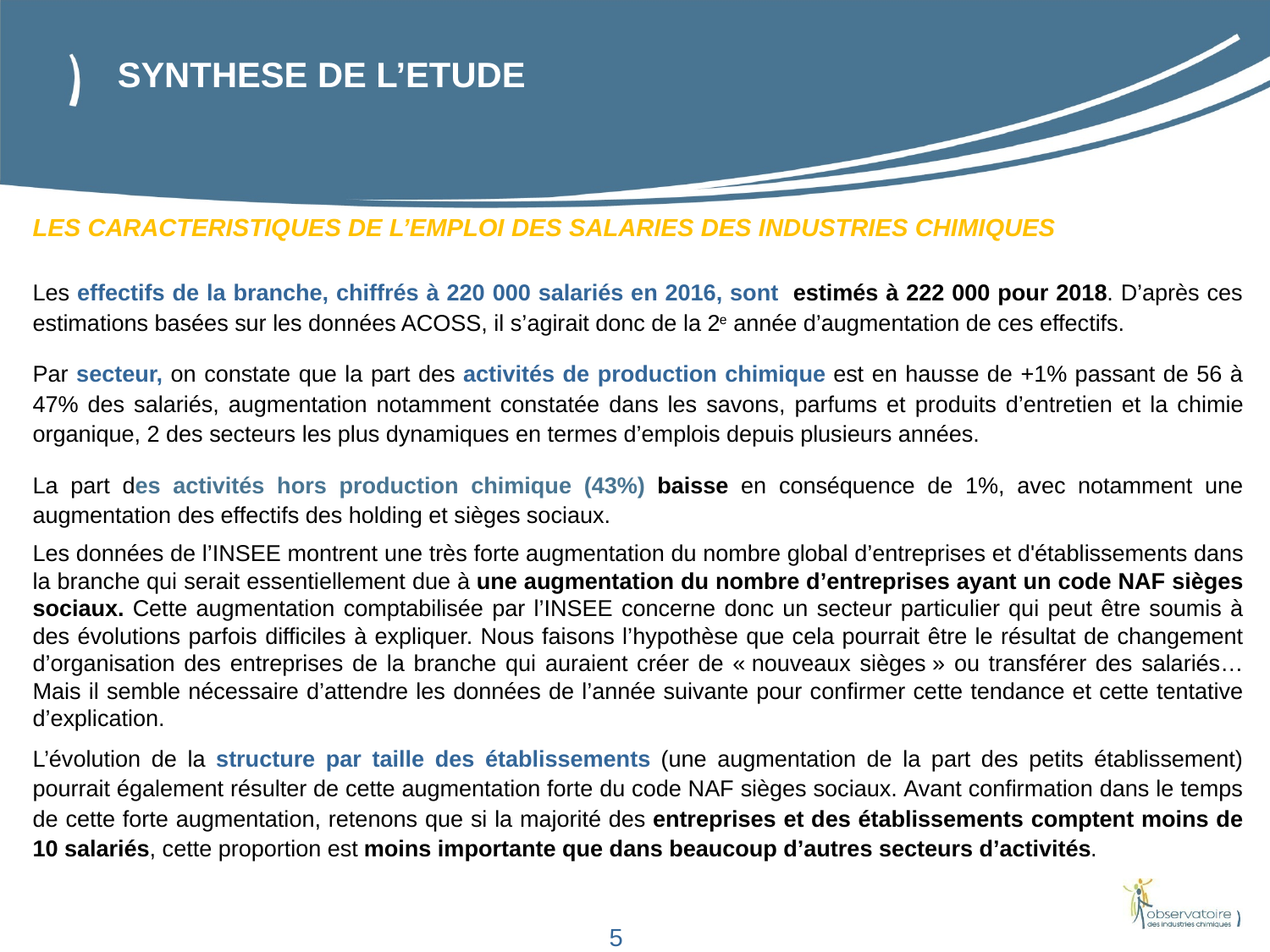

SYNTHESE DE L’ETUDE
LES CARACTERISTIQUES DE L’EMPLOI DES SALARIES DES INDUSTRIES CHIMIQUES

Les effectifs de la branche, chiffrés à 220 000 salariés en 2016, sont  estimés à 222 000 pour 2018. D’après ces estimations basées sur les données ACOSS, il s’agirait donc de la 2e année d’augmentation de ces effectifs.
Par secteur, on constate que la part des activités de production chimique est en hausse de +1% passant de 56 à 47% des salariés, augmentation notamment constatée dans les savons, parfums et produits d’entretien et la chimie organique, 2 des secteurs les plus dynamiques en termes d’emplois depuis plusieurs années.
La part des activités hors production chimique (43%) baisse en conséquence de 1%, avec notamment une augmentation des effectifs des holding et sièges sociaux.
Les données de l’INSEE montrent une très forte augmentation du nombre global d’entreprises et d'établissements dans la branche qui serait essentiellement due à une augmentation du nombre d’entreprises ayant un code NAF sièges sociaux. Cette augmentation comptabilisée par l’INSEE concerne donc un secteur particulier qui peut être soumis à des évolutions parfois difficiles à expliquer. Nous faisons l’hypothèse que cela pourrait être le résultat de changement d’organisation des entreprises de la branche qui auraient créer de « nouveaux sièges » ou transférer des salariés… Mais il semble nécessaire d’attendre les données de l’année suivante pour confirmer cette tendance et cette tentative d’explication.
L’évolution de la structure par taille des établissements (une augmentation de la part des petits établissement) pourrait également résulter de cette augmentation forte du code NAF sièges sociaux. Avant confirmation dans le temps de cette forte augmentation, retenons que si la majorité des entreprises et des établissements comptent moins de 10 salariés, cette proportion est moins importante que dans beaucoup d’autres secteurs d’activités.

5